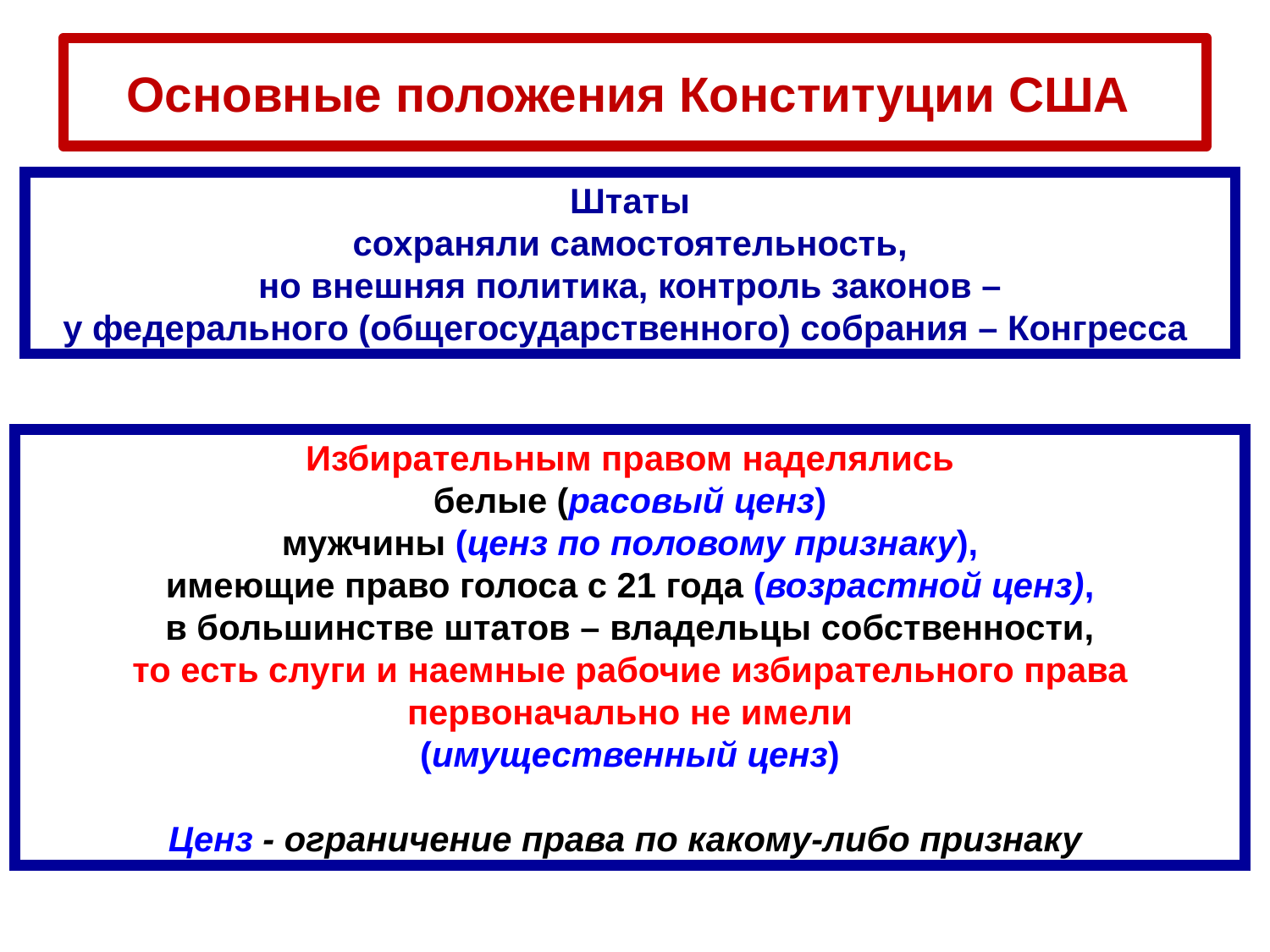

# Основные положения Конституции США
Штаты
сохраняли самостоятельность,
но внешняя политика, контроль законов –
у федерального (общегосударственного) собрания – Конгресса
Избирательным правом наделялись
белые (расовый ценз)
мужчины (ценз по половому признаку),
имеющие право голоса с 21 года (возрастной ценз),
в большинстве штатов – владельцы собственности,
то есть слуги и наемные рабочие избирательного права первоначально не имели
(имущественный ценз)

Ценз - ограничение права по какому-либо признаку